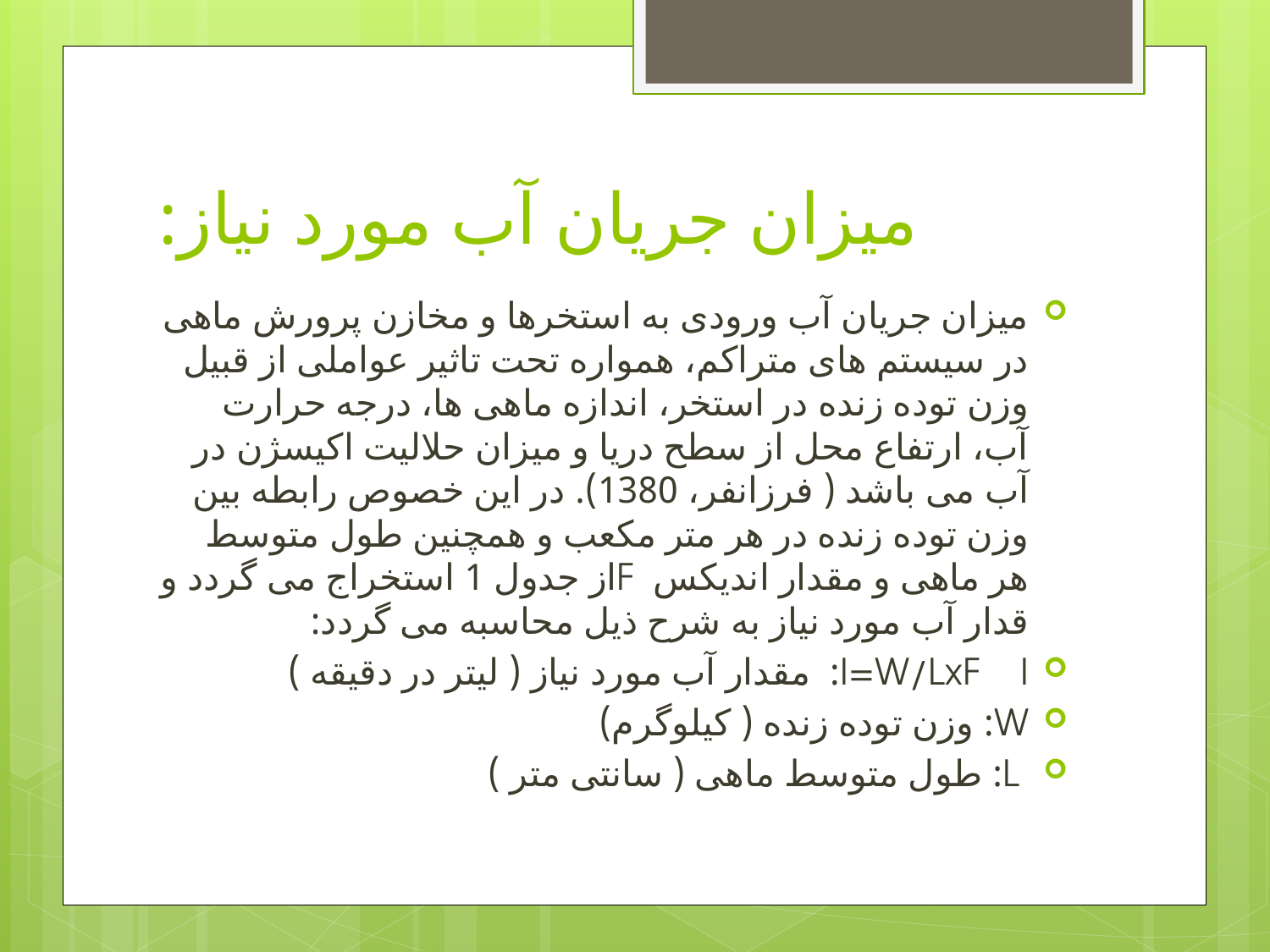

# میزان جریان آب مورد نیاز:
میزان جریان آب ورودی به استخرها و مخازن پرورش ماهی در سیستم های متراکم، همواره تحت تاثیر عواملی از قبیل وزن توده زنده در استخر، اندازه ماهی ها، درجه حرارت آب، ارتفاع محل از سطح دریا و میزان حلالیت اکیسژن در آب می باشد ( فرزانفر، 1380). در این خصوص رابطه بین وزن توده زنده در هر متر مکعب و همچنین طول متوسط هر ماهی و مقدار اندیکس  Fاز جدول 1 استخراج می گردد و قدار آب مورد نیاز به شرح ذیل محاسبه می گردد:
I=W/LxF    I:  مقدار آب مورد نیاز ( لیتر در دقیقه )
W: وزن توده زنده ( کیلوگرم)
 L: طول متوسط ماهی ( سانتی متر )